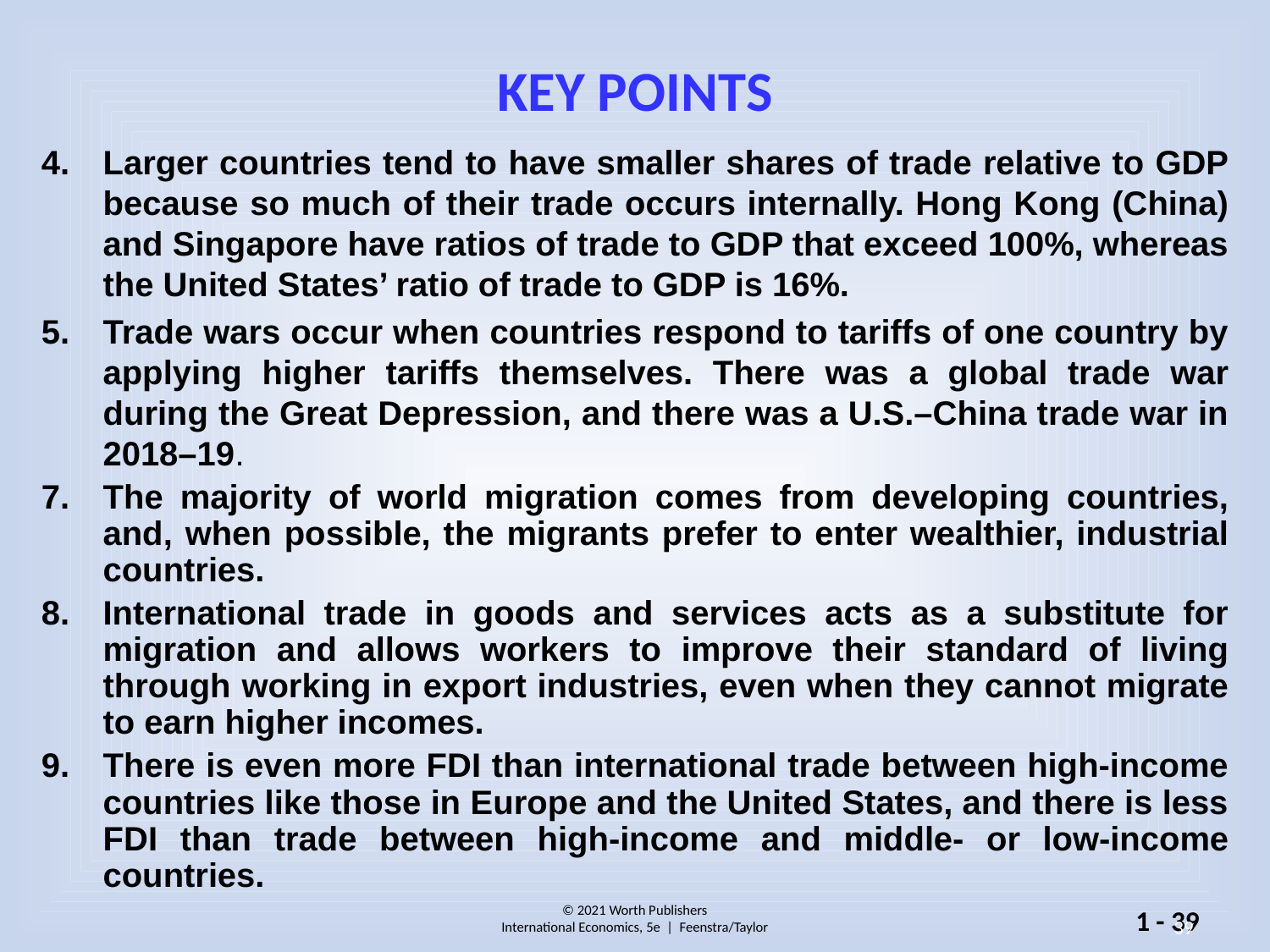

# KEY POINTS
Larger countries tend to have smaller shares of trade relative to GDP because so much of their trade occurs internally. Hong Kong (China) and Singapore have ratios of trade to GDP that exceed 100%, whereas the United States’ ratio of trade to GDP is 16%.
Trade wars occur when countries respond to tariffs of one country by applying higher tariffs themselves. There was a global trade war during the Great Depression, and there was a U.S.–China trade war in 2018–19.
The majority of world migration comes from developing countries, and, when possible, the migrants prefer to enter wealthier, industrial countries.
International trade in goods and services acts as a substitute for migration and allows workers to improve their standard of living through working in export industries, even when they cannot migrate to earn higher incomes.
There is even more FDI than international trade between high-income countries like those in Europe and the United States, and there is less FDI than trade between high-income and middle- or low-income countries.